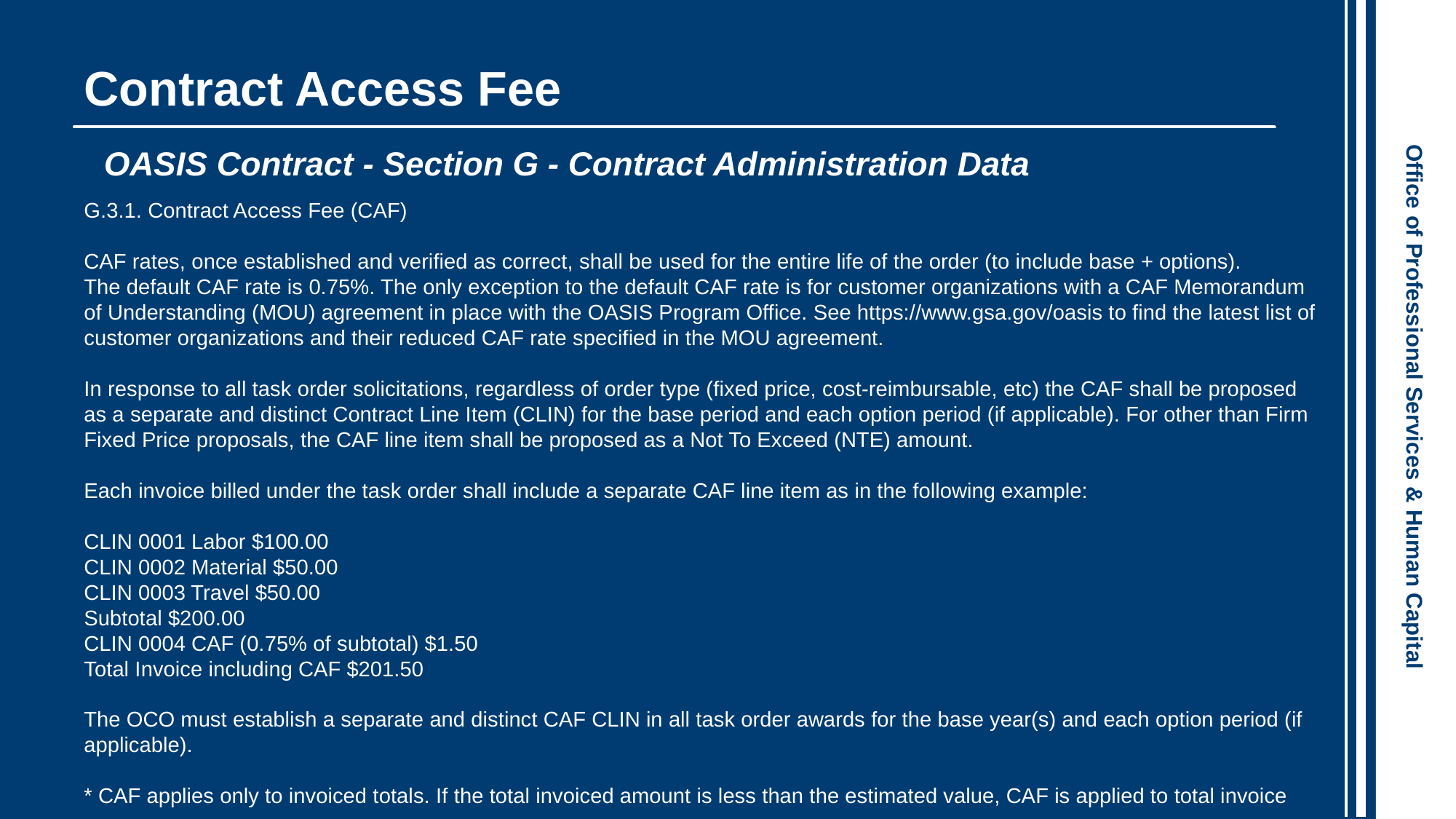

# Contract Access Fee
OASIS Contract - Section G - Contract Administration Data
G.3.1. Contract Access Fee (CAF)

CAF rates, once established and verified as correct, shall be used for the entire life of the order (to include base + options).
The default CAF rate is 0.75%. The only exception to the default CAF rate is for customer organizations with a CAF Memorandum of Understanding (MOU) agreement in place with the OASIS Program Office. See https://www.gsa.gov/oasis to find the latest list of customer organizations and their reduced CAF rate specified in the MOU agreement.

In response to all task order solicitations, regardless of order type (fixed price, cost-reimbursable, etc) the CAF shall be proposed as a separate and distinct Contract Line Item (CLIN) for the base period and each option period (if applicable). For other than Firm Fixed Price proposals, the CAF line item shall be proposed as a Not To Exceed (NTE) amount.

Each invoice billed under the task order shall include a separate CAF line item as in the following example:

CLIN 0001 Labor $100.00
CLIN 0002 Material $50.00
CLIN 0003 Travel $50.00
Subtotal $200.00
CLIN 0004 CAF (0.75% of subtotal) $1.50
Total Invoice including CAF $201.50

The OCO must establish a separate and distinct CAF CLIN in all task order awards for the base year(s) and each option period (if applicable).

* CAF applies only to invoiced totals. If the total invoiced amount is less than the estimated value, CAF is applied to total invoice